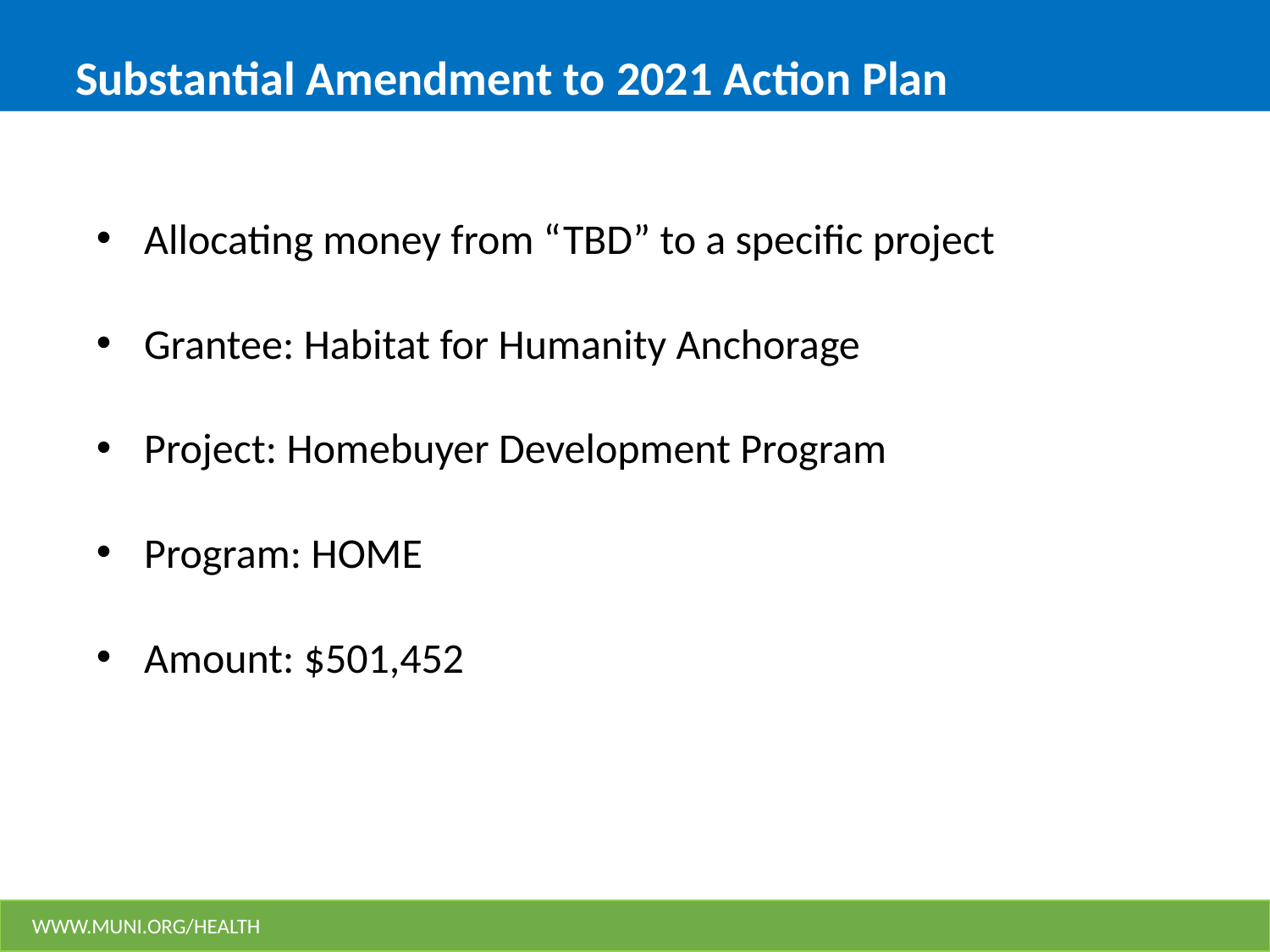

# Substantial Amendment to 2021 Action Plan
Allocating money from “TBD” to a specific project
Grantee: Habitat for Humanity Anchorage
Project: Homebuyer Development Program
Program: HOME
Amount: $501,452